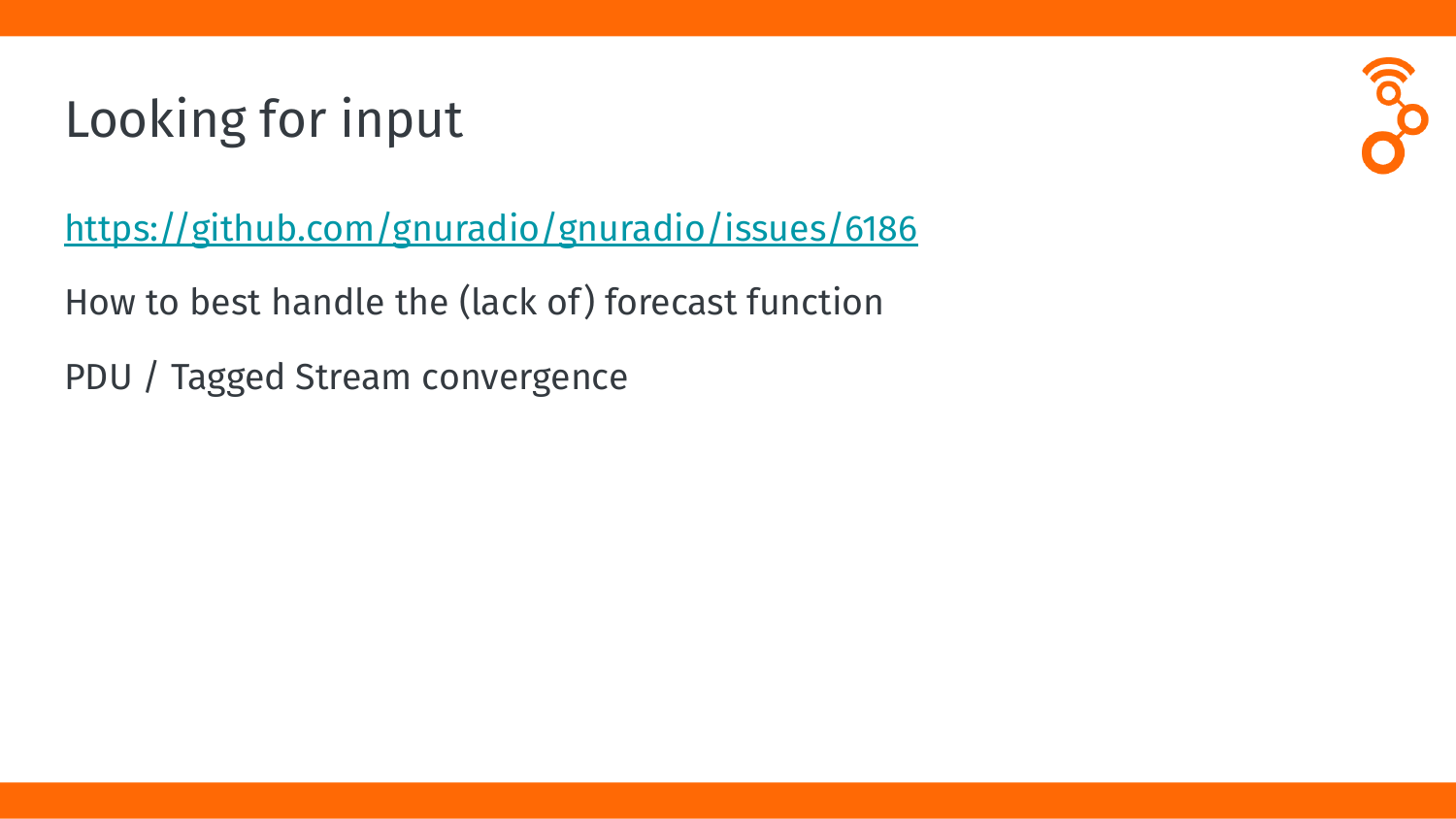

# Looking for input
https://github.com/gnuradio/gnuradio/issues/6186
How to best handle the (lack of) forecast function
PDU / Tagged Stream convergence